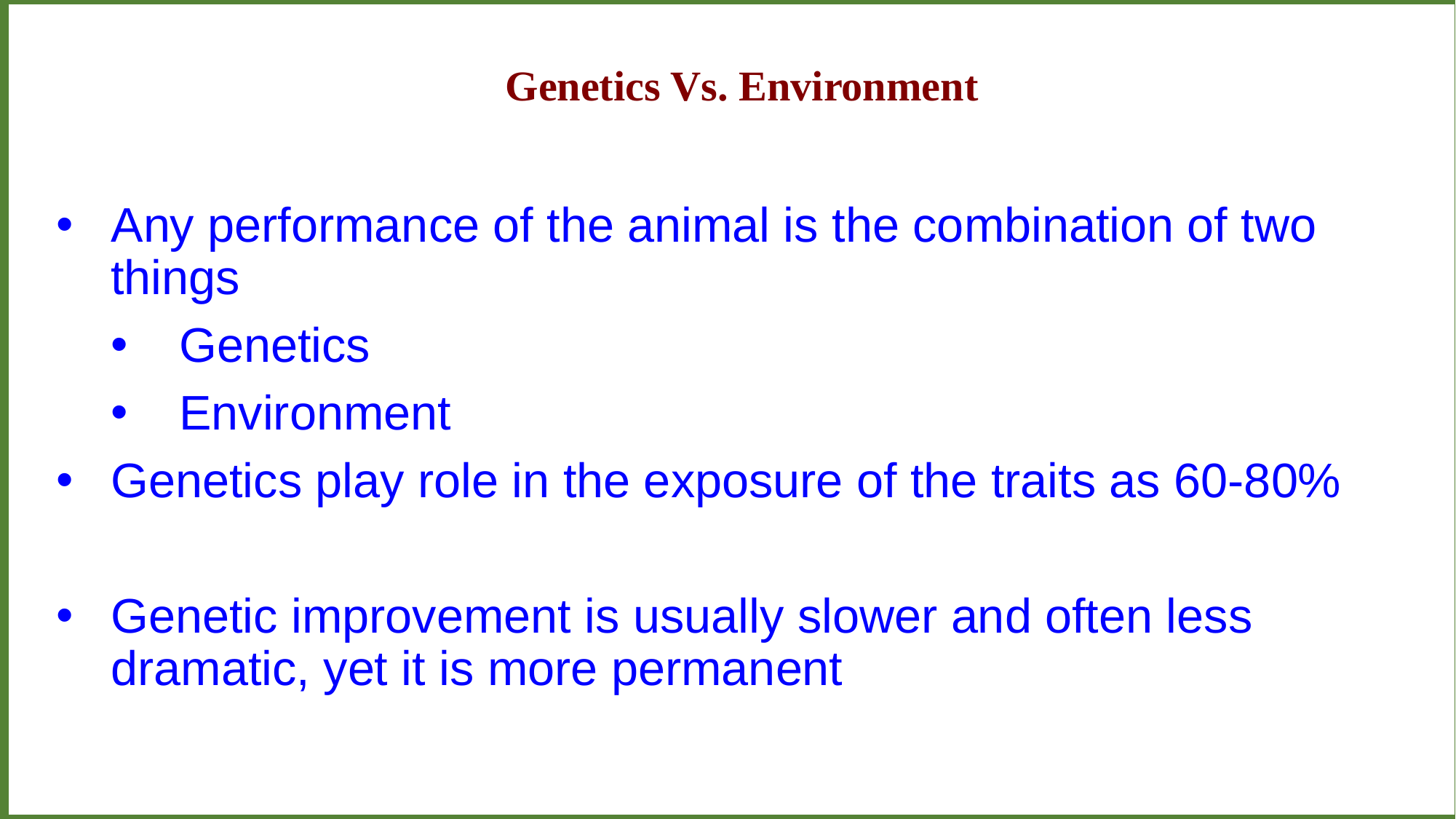

Genetics Vs. Environment
Any performance of the animal is the combination of two things
Genetics
Environment
Genetics play role in the exposure of the traits as 60-80%

Genetic improvement is usually slower and often less dramatic, yet it is more permanent